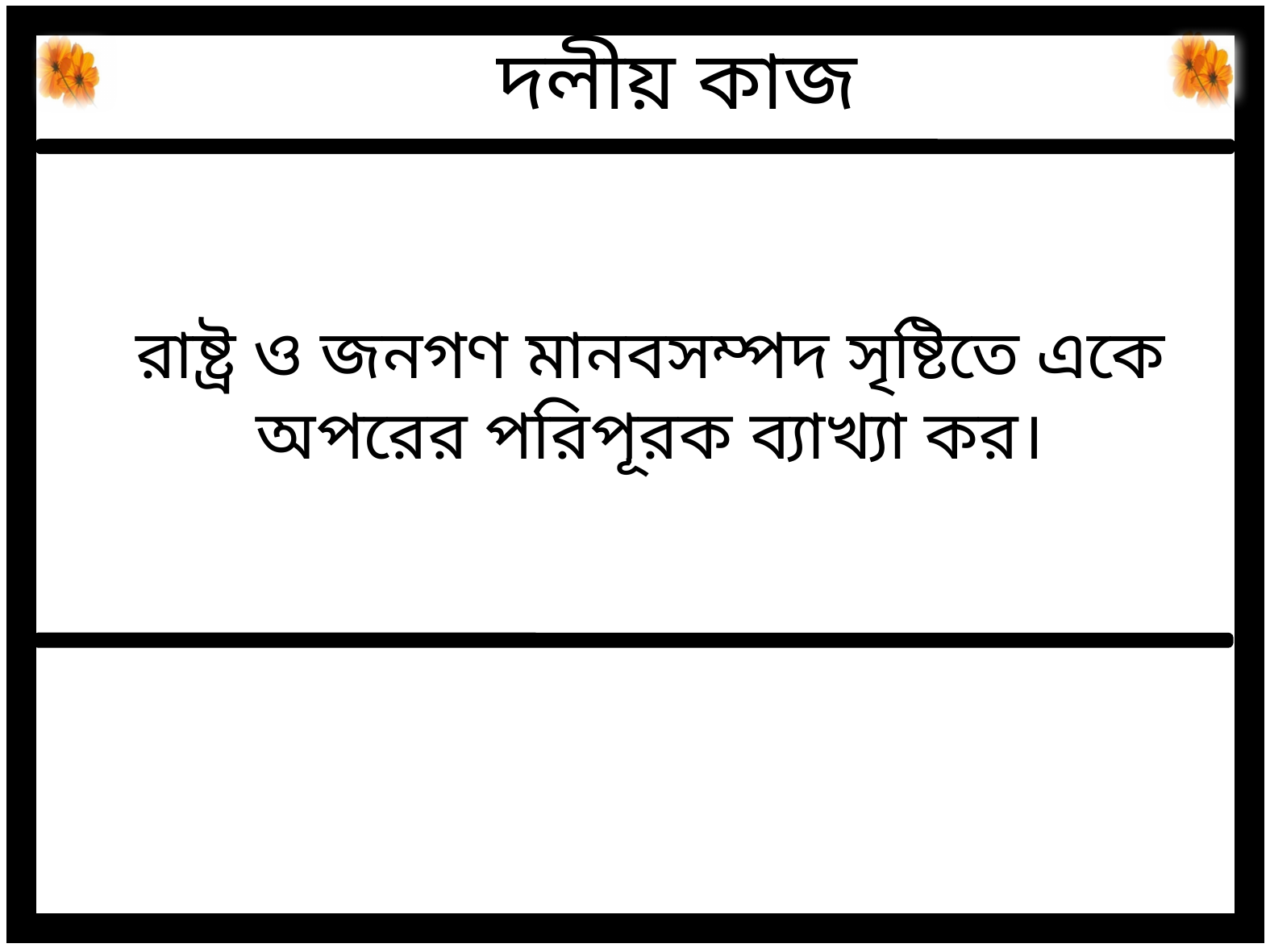

দলীয় কাজ
রাষ্ট্র ও জনগণ মানবসম্পদ সৃষ্টিতে একে অপরের পরিপূরক ব্যাখ্যা কর।